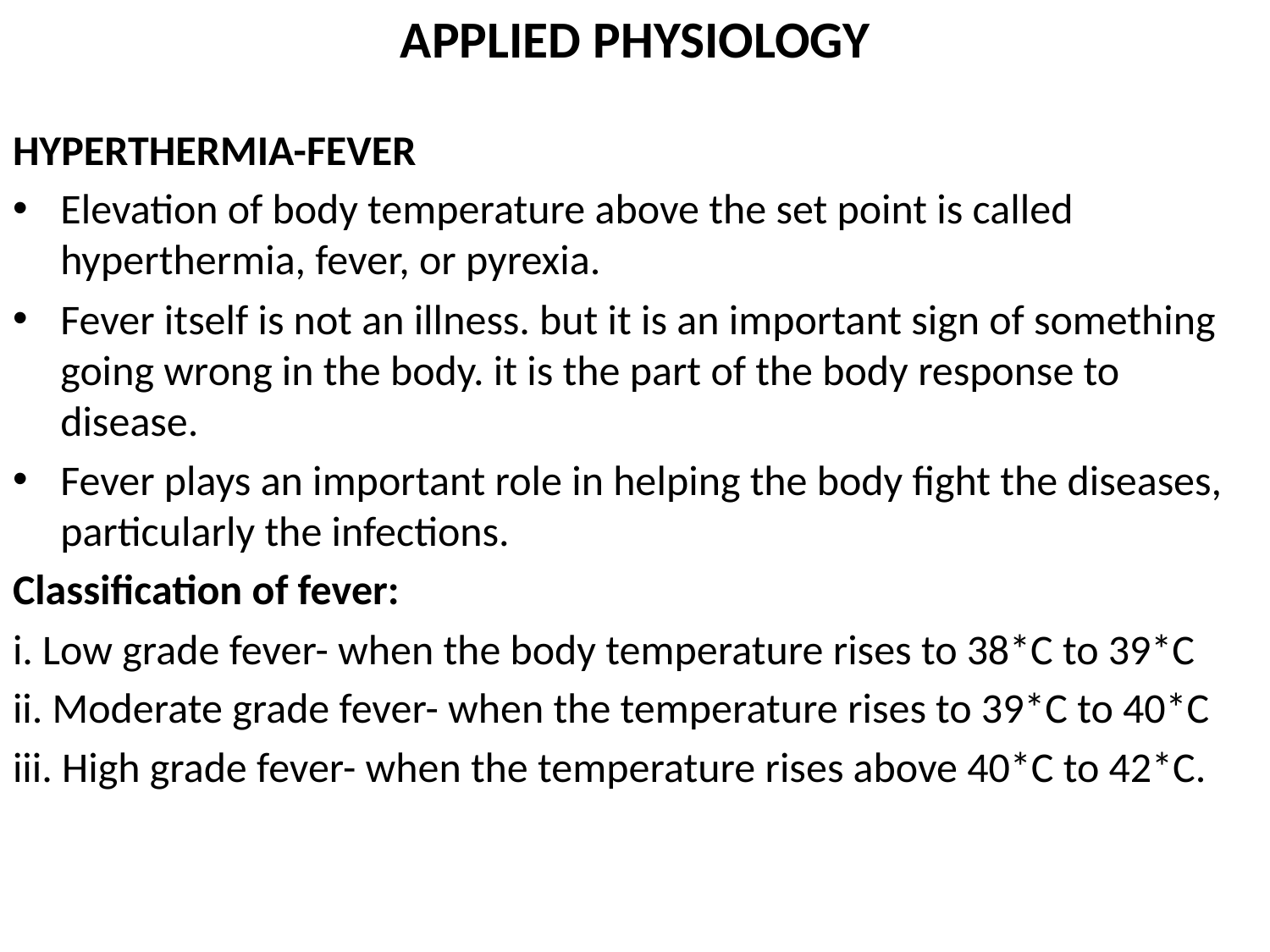

# APPLIED PHYSIOLOGY
HYPERTHERMIA-FEVER
Elevation of body temperature above the set point is called hyperthermia, fever, or pyrexia.
Fever itself is not an illness. but it is an important sign of something going wrong in the body. it is the part of the body response to disease.
Fever plays an important role in helping the body fight the diseases, particularly the infections.
Classification of fever:
i. Low grade fever- when the body temperature rises to 38*C to 39*C
ii. Moderate grade fever- when the temperature rises to 39*C to 40*C
iii. High grade fever- when the temperature rises above 40*C to 42*C.